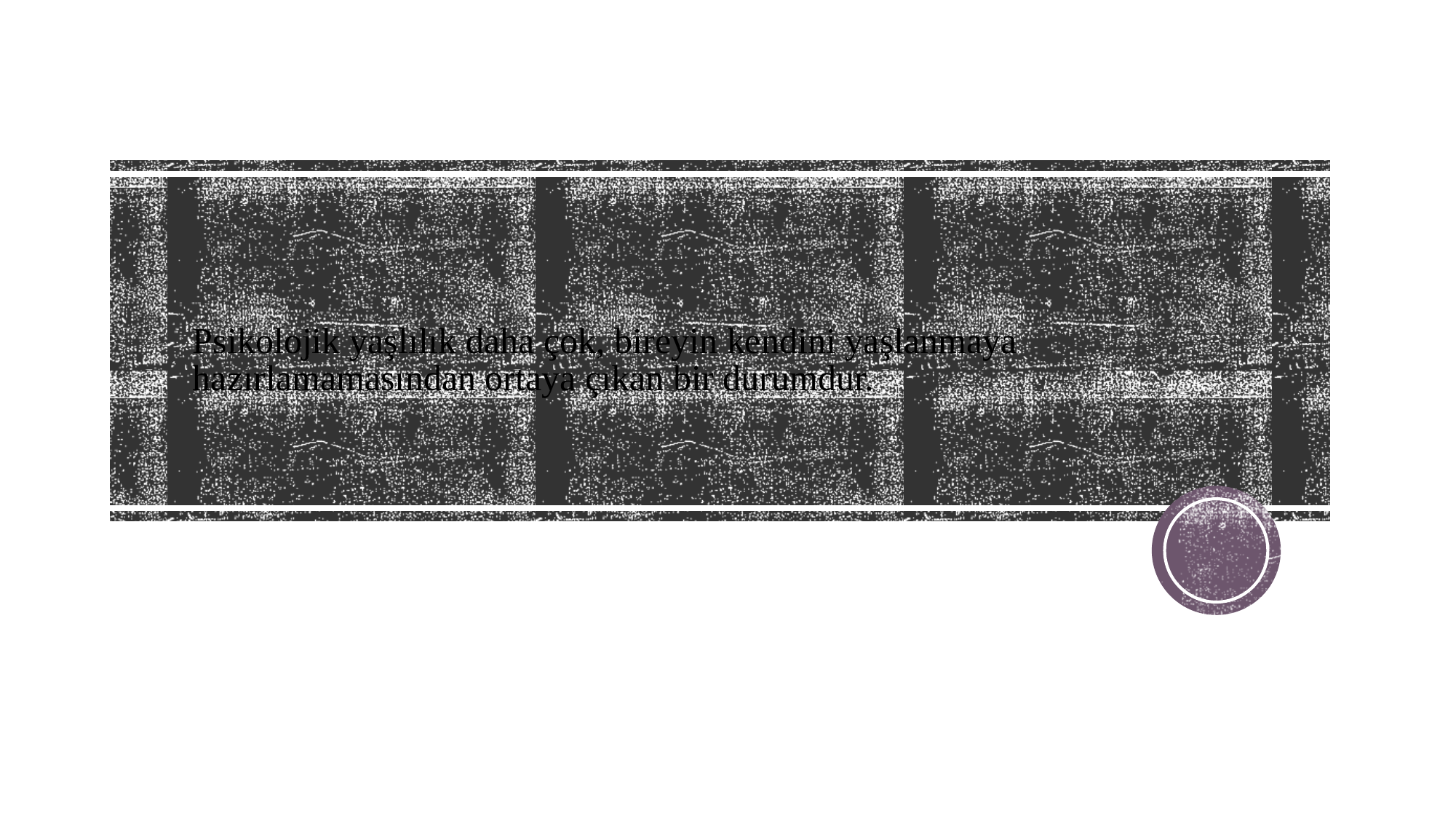

# Psikolojik yaşlılık daha çok, bireyin kendini yaşlanmaya hazırlamamasından ortaya çıkan bir durumdur.